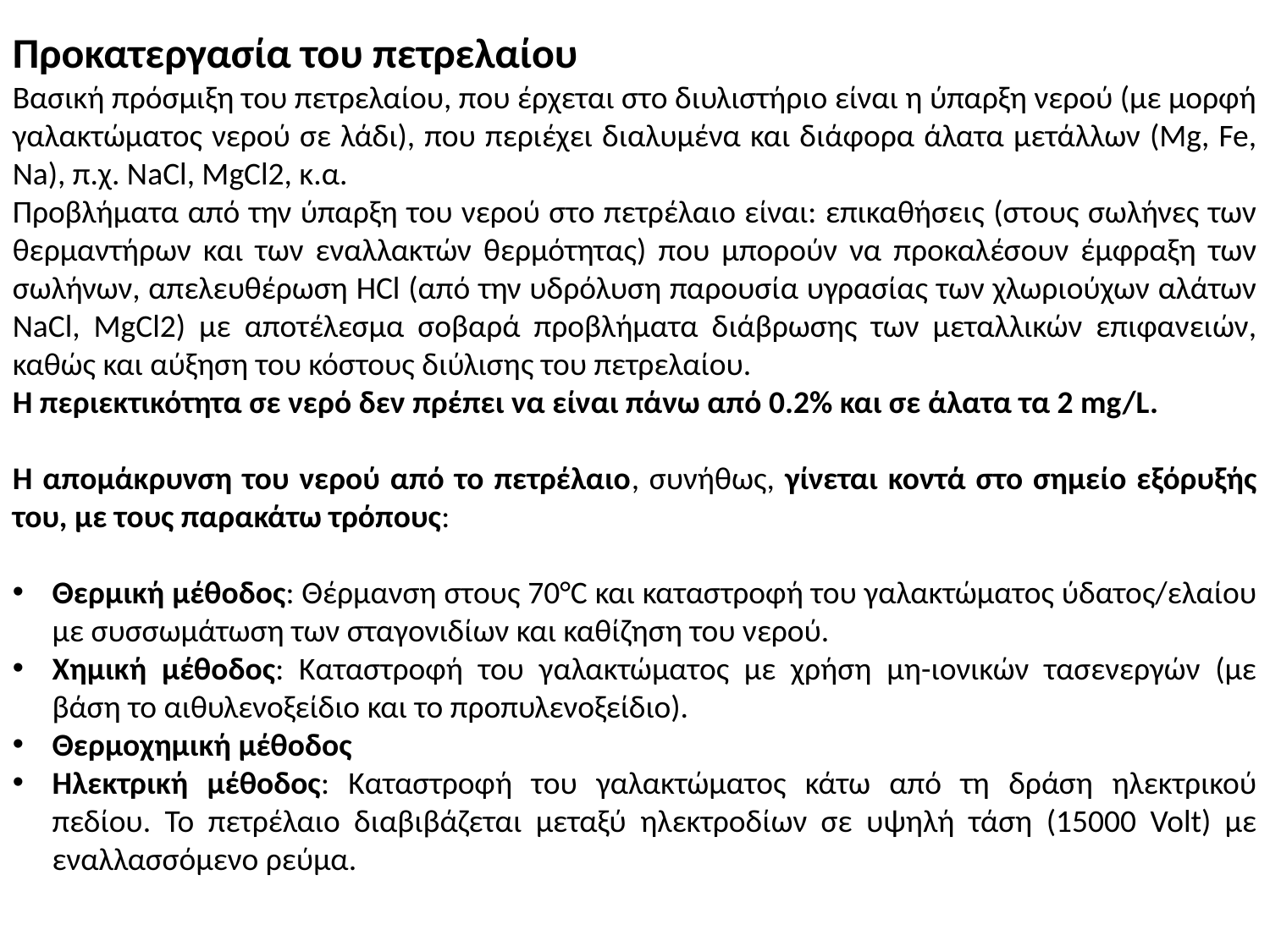

Προκατεργασία του πετρελαίου
Βασική πρόσμιξη του πετρελαίου, που έρχεται στο διυλιστήριο είναι η ύπαρξη νερού (με μορφή γαλακτώματος νερού σε λάδι), που περιέχει διαλυμένα και διάφορα άλατα μετάλλων (Mg, Fe, Na), π.χ. NaCl, MgCl2, κ.α.
Προβλήματα από την ύπαρξη του νερού στο πετρέλαιο είναι: επικαθήσεις (στους σωλήνες των θερμαντήρων και των εναλλακτών θερμότητας) που μπορούν να προκαλέσουν έμφραξη των σωλήνων, απελευθέρωση HCl (από την υδρόλυση παρουσία υγρασίας των χλωριούχων αλάτων NaCl, MgCl2) με αποτέλεσμα σοβαρά προβλήματα διάβρωσης των μεταλλικών επιφανειών, καθώς και αύξηση του κόστους διύλισης του πετρελαίου.
Η περιεκτικότητα σε νερό δεν πρέπει να είναι πάνω από 0.2% και σε άλατα τα 2 mg/L.

Η απομάκρυνση του νερού από το πετρέλαιο, συνήθως, γίνεται κοντά στο σημείο εξόρυξής του, με τους παρακάτω τρόπους:

Θερμική μέθοδος: Θέρμανση στους 70°C και καταστροφή του γαλακτώματος ύδατος/ελαίου με συσσωμάτωση των σταγονιδίων και καθίζηση του νερού.
Χημική μέθοδος: Καταστροφή του γαλακτώματος με χρήση μη-ιονικών τασενεργών (με βάση το αιθυλενοξείδιο και το προπυλενοξείδιο).
Θερμοχημική μέθοδος
Ηλεκτρική μέθοδος: Καταστροφή του γαλακτώματος κάτω από τη δράση ηλεκτρικού πεδίου. Το πετρέλαιο διαβιβάζεται μεταξύ ηλεκτροδίων σε υψηλή τάση (15000 Volt) με εναλλασσόμενο ρεύμα.